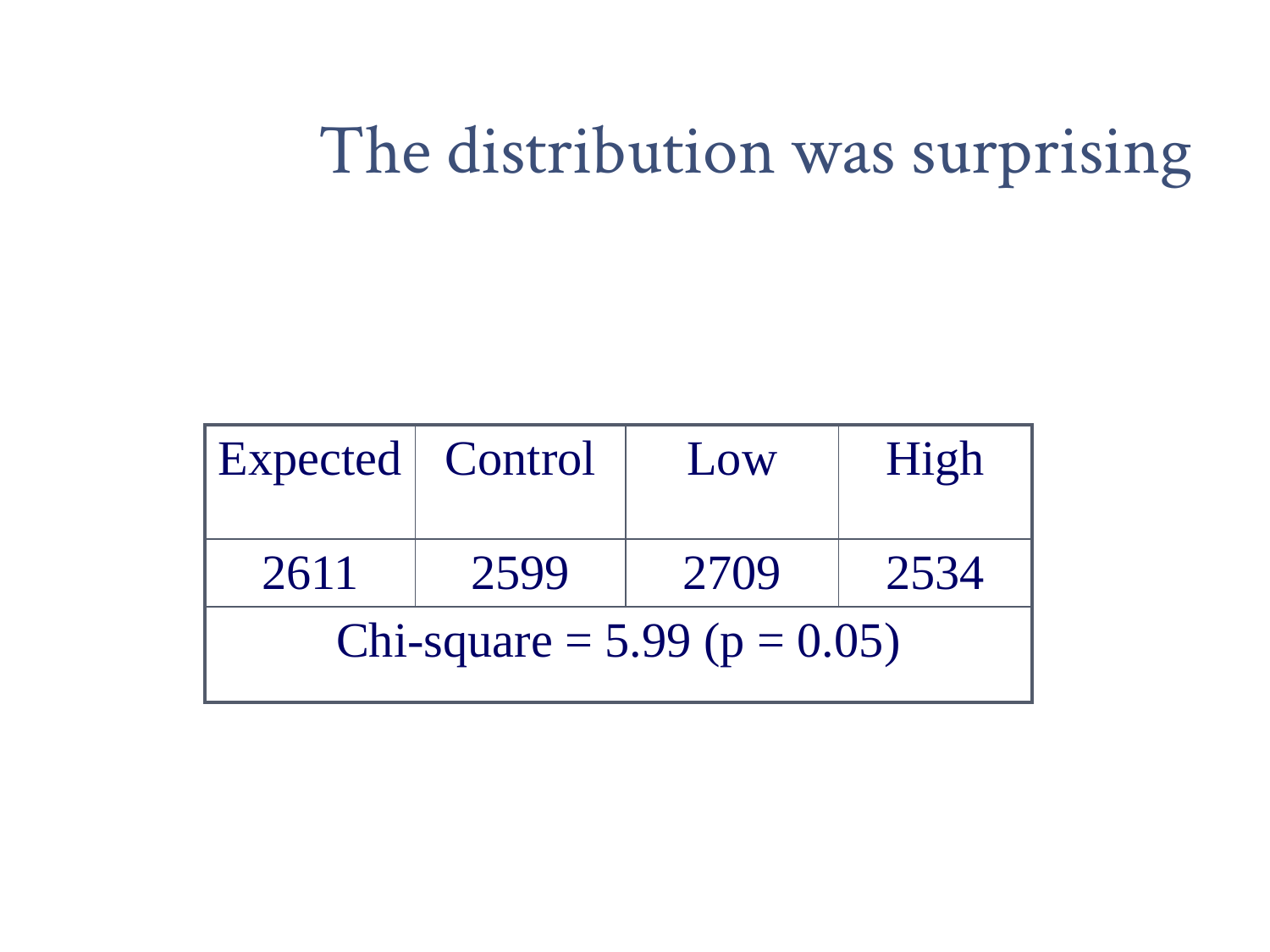

The distribution was surprising
| Expected | Control | Low | High |
| --- | --- | --- | --- |
| 2611 | 2599 | 2709 | 2534 |
| Chi-square = 5.99 (p = 0.05) |  |  |  |